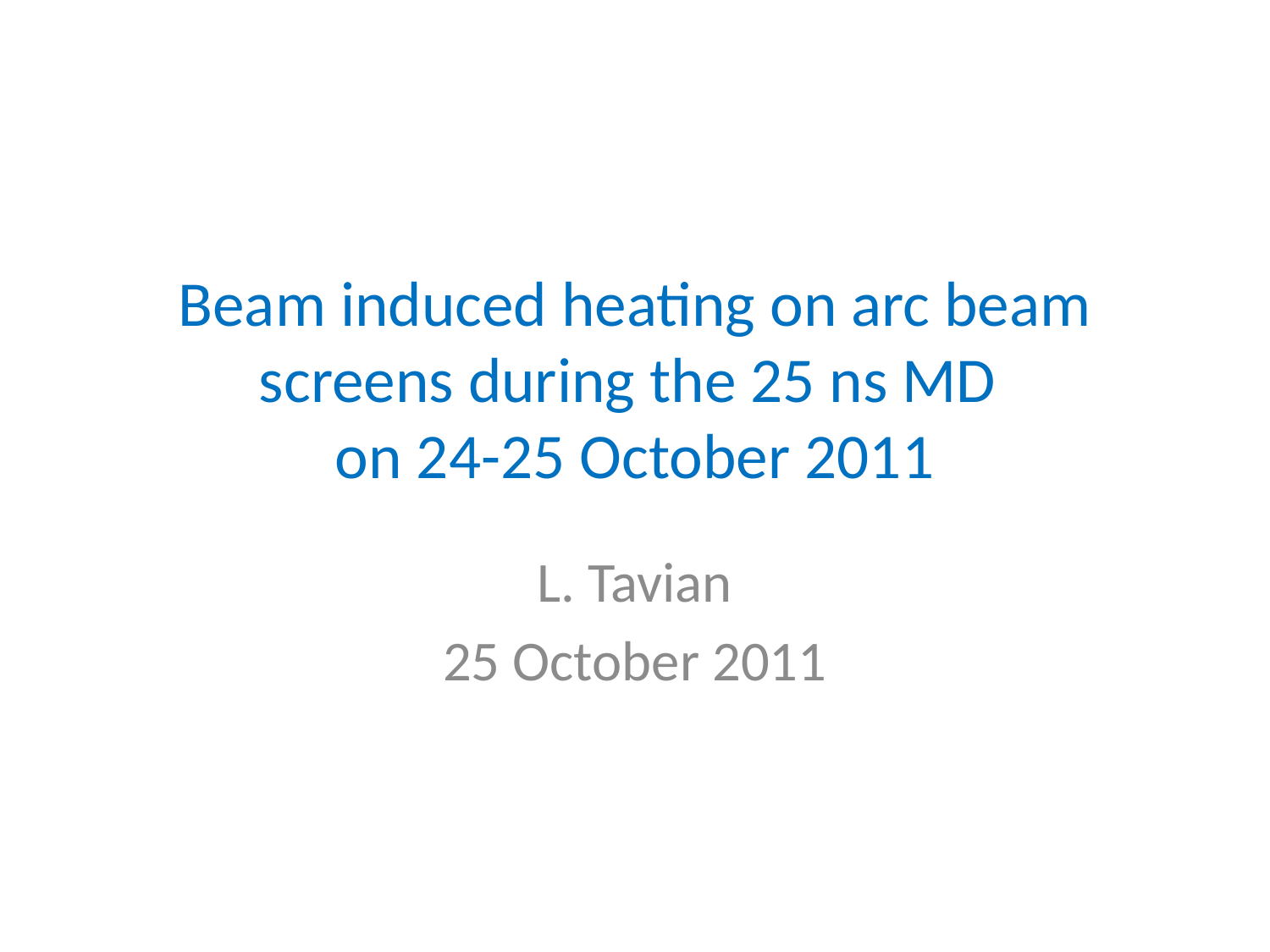

# Beam induced heating on arc beam screens during the 25 ns MD on 24-25 October 2011
L. Tavian
25 October 2011